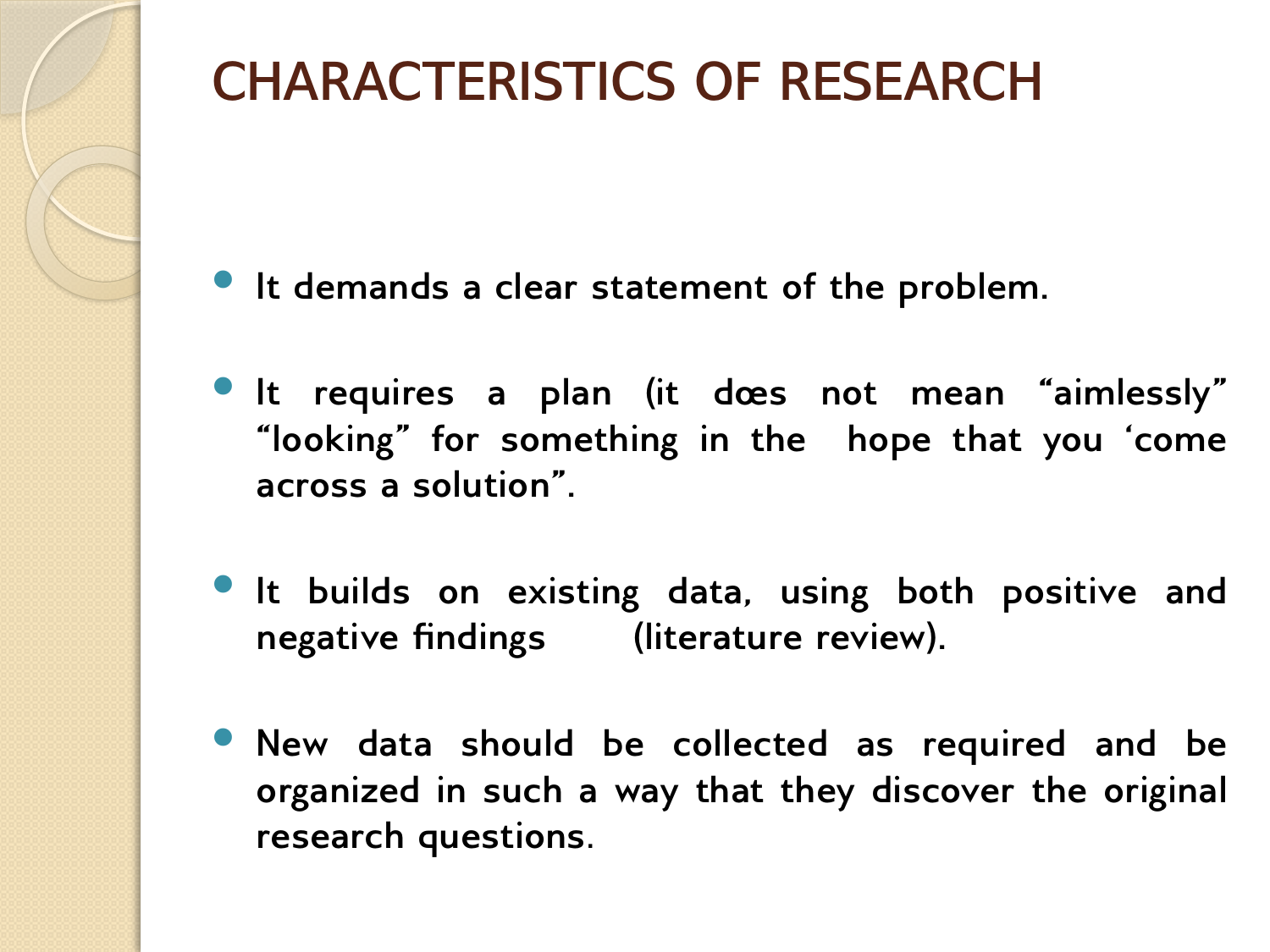

# CHARACTERISTICS OF RESEARCH

It demands a clear statement of the problem.

It requires a plan (it does not mean “aimlessly” “looking” for something in the  hope that you ‘come across a solution”.

It builds on existing data, using both positive and negative findings       (literature review).

New data should be collected as required and be organized in such a way that they discover the original research questions.